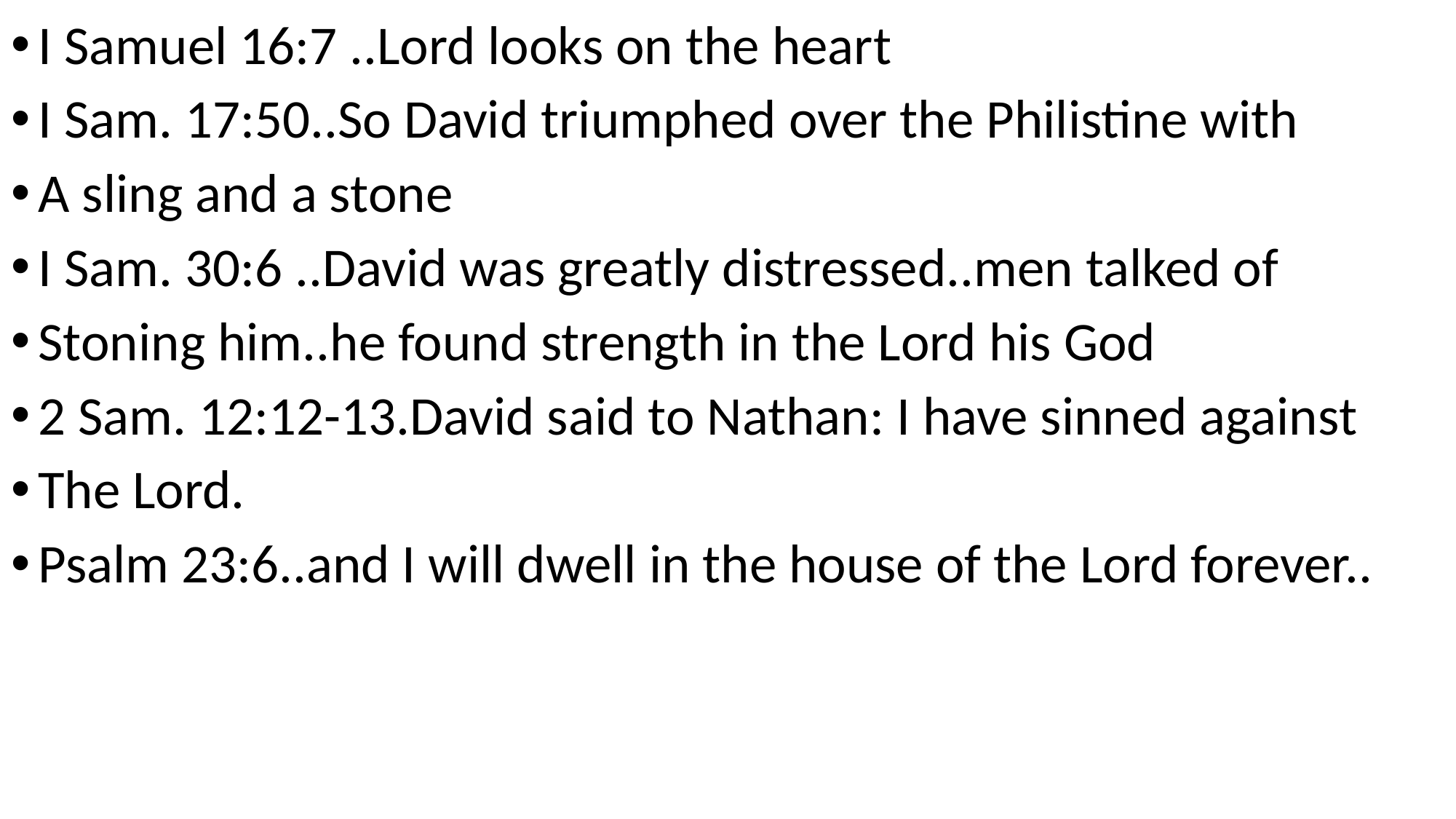

I Samuel 16:7 ..Lord looks on the heart
I Sam. 17:50..So David triumphed over the Philistine with
A sling and a stone
I Sam. 30:6 ..David was greatly distressed..men talked of
Stoning him..he found strength in the Lord his God
2 Sam. 12:12-13.David said to Nathan: I have sinned against
The Lord.
Psalm 23:6..and I will dwell in the house of the Lord forever..